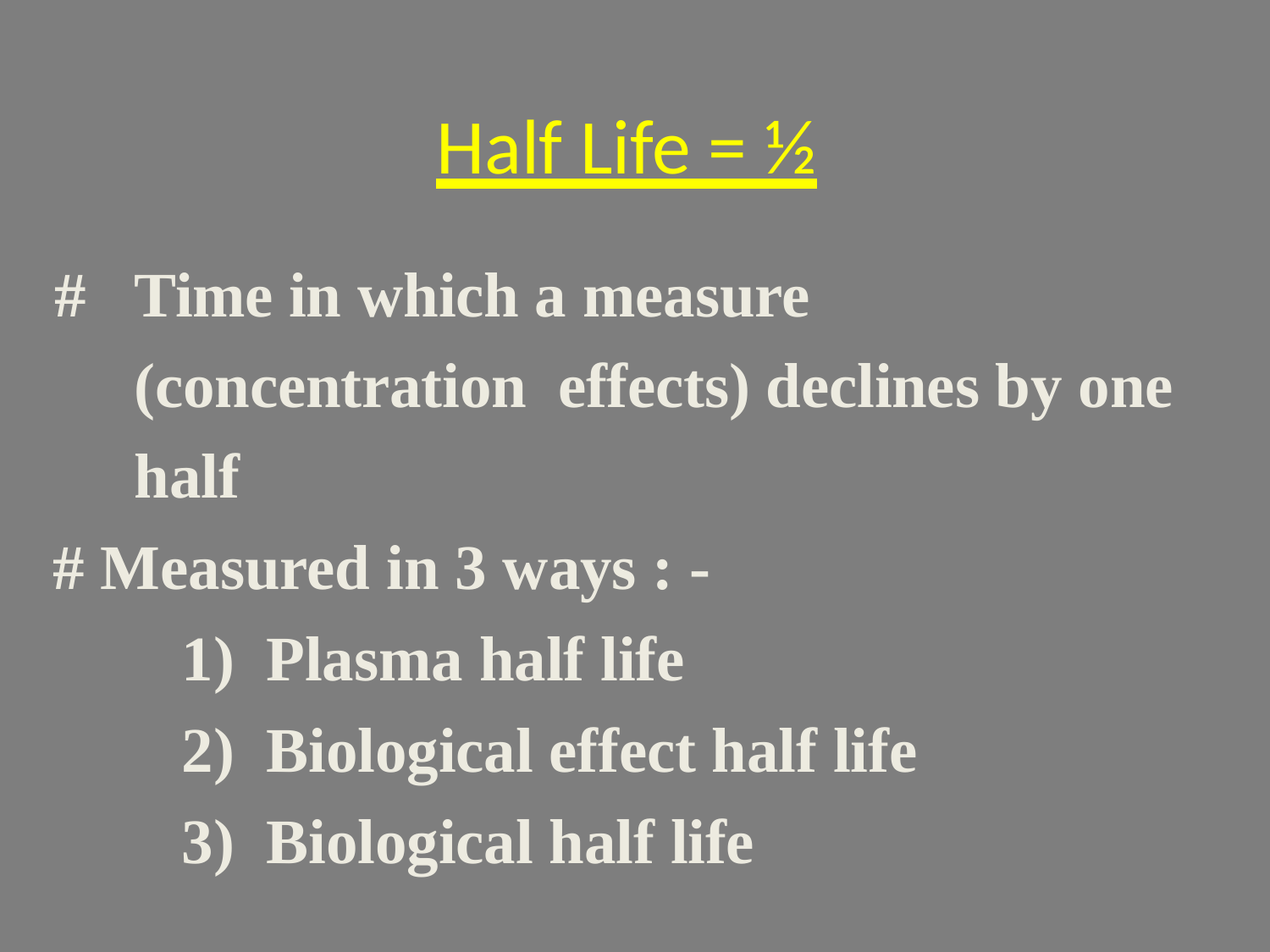

# Half Life = ½
#	Time in which a measure (concentration  effects) declines by one half
# Measured in 3 ways : -
Plasma half life
Biological effect half life
Biological half life